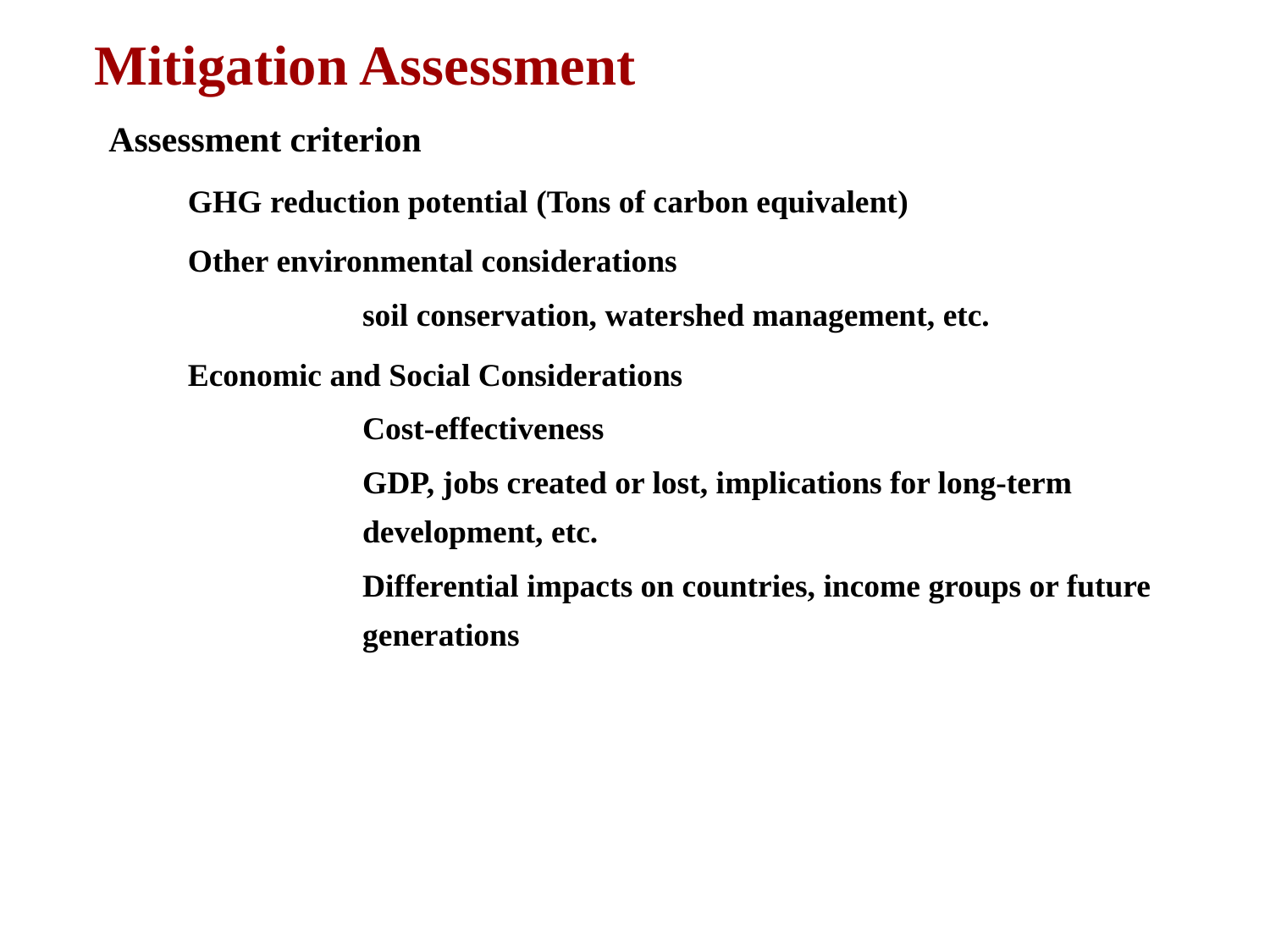

Mitigation Assessment
Assessment criterion
GHG reduction potential (Tons of carbon equivalent)
Other environmental considerations
soil conservation, watershed management, etc.
Economic and Social Considerations
Cost-effectiveness
GDP, jobs created or lost, implications for long-term development, etc.
Differential impacts on countries, income groups or future generations